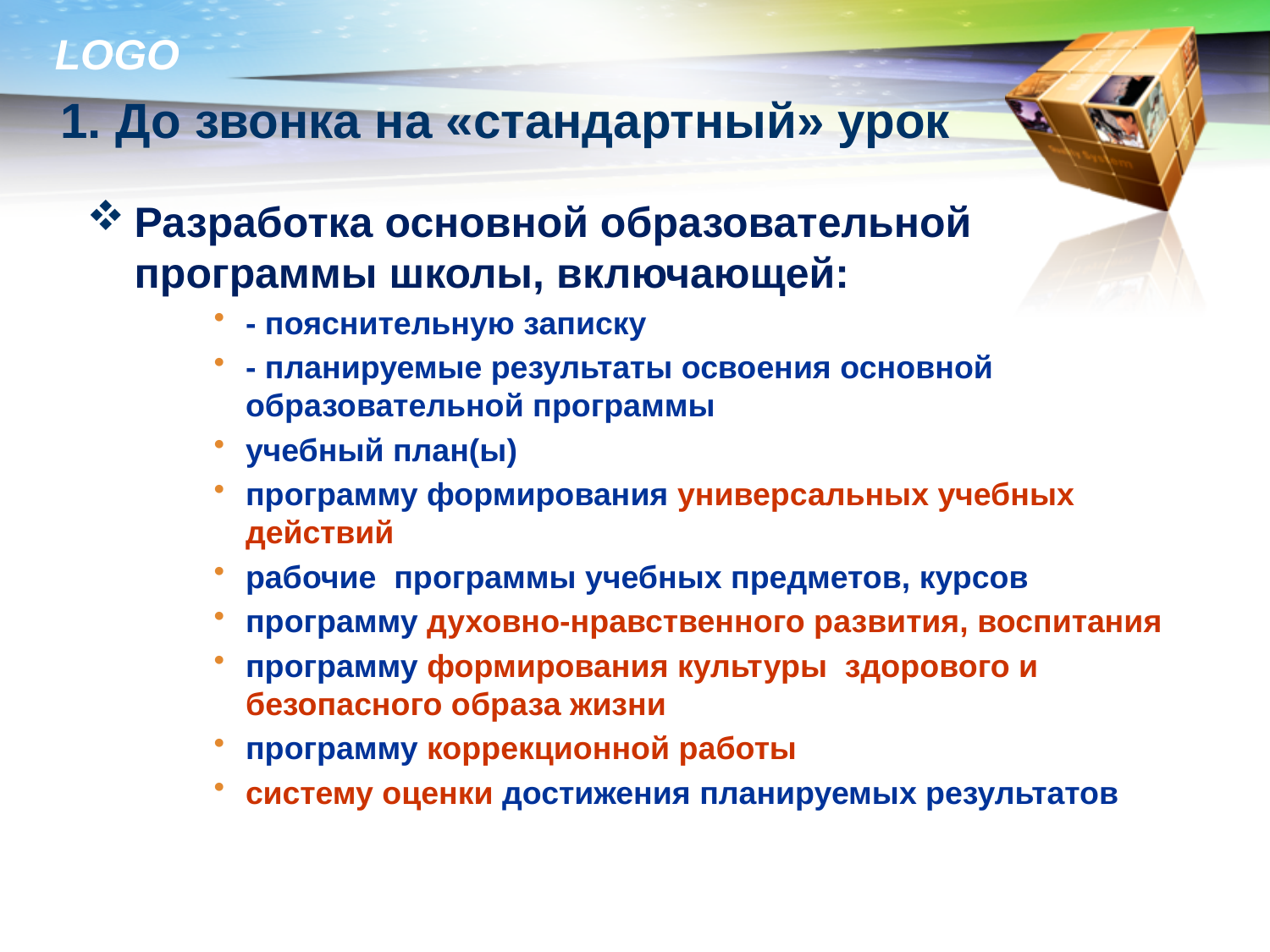

# 1. До звонка на «стандартный» урок
Разработка основной образовательной программы школы, включающей:
- пояснительную записку
- планируемые результаты освоения основной образовательной программы
учебный план(ы)
программу формирования универсальных учебных действий
рабочие  программы учебных предметов, курсов
программу духовно-нравственного развития, воспитания
программу формирования культуры  здорового и безопасного образа жизни
программу коррекционной работы
систему оценки достижения планируемых результатов